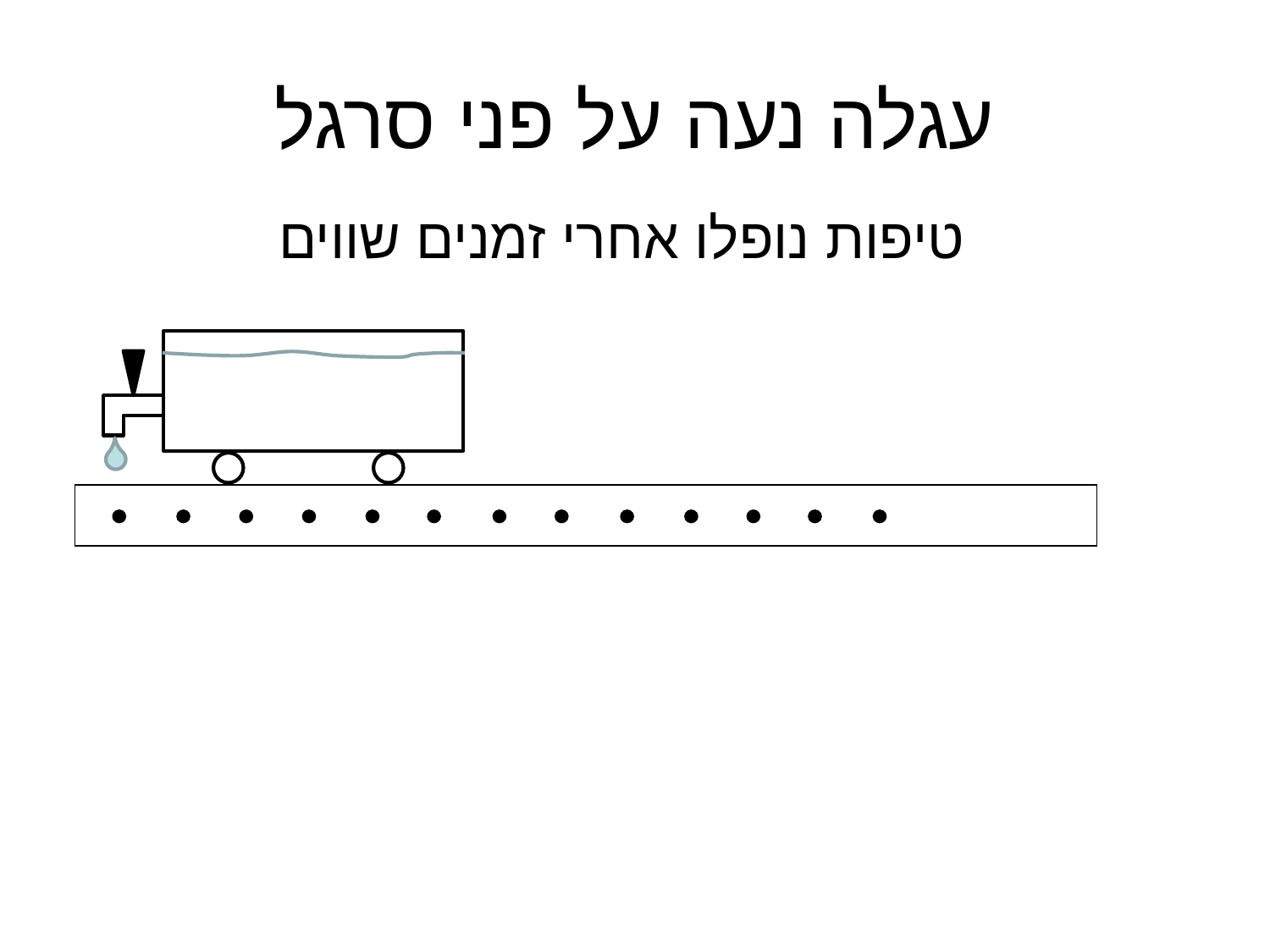

# עגלה נעה על פני סרגל
טיפות נופלו אחרי זמנים שווים